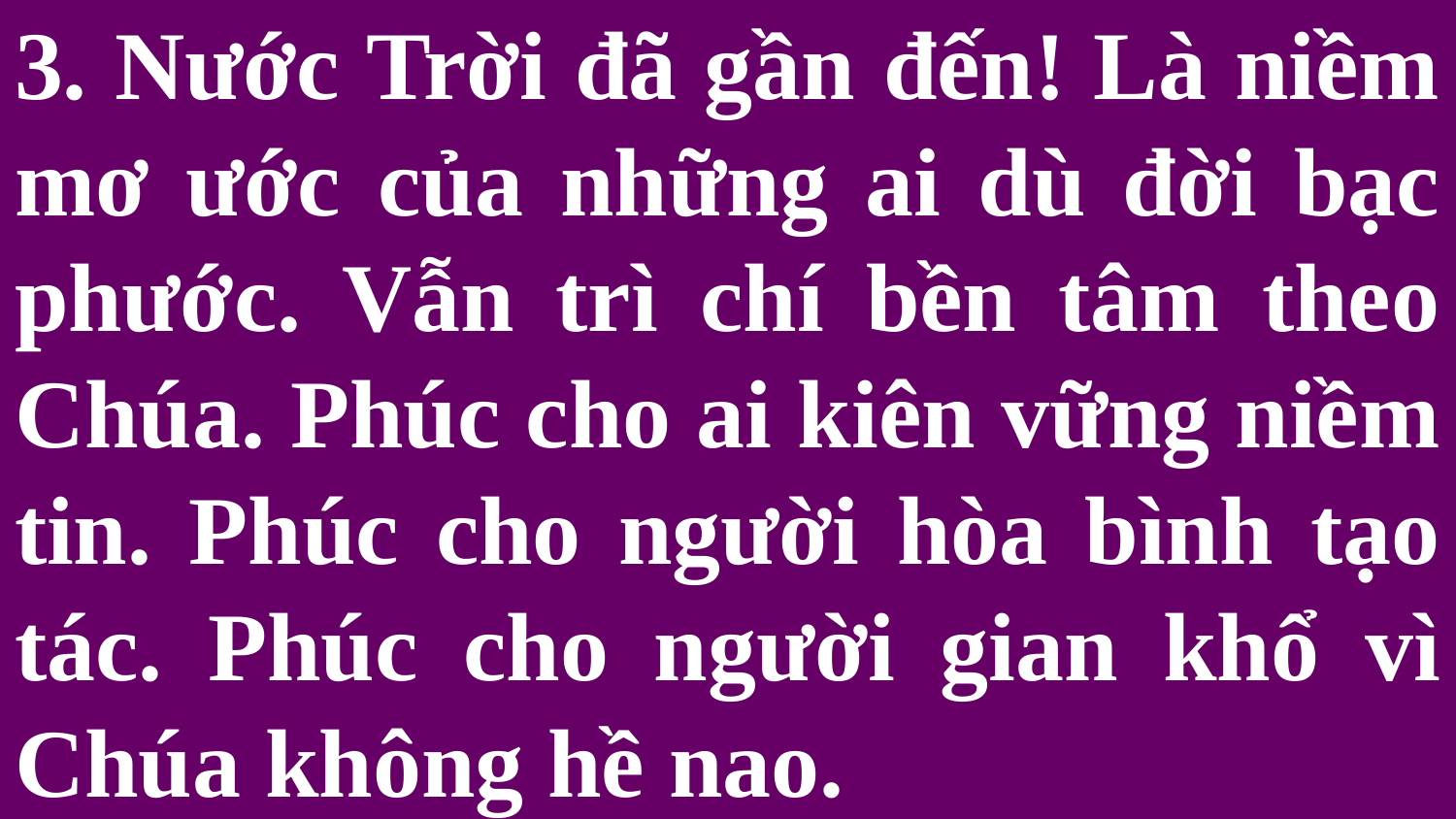

# 3. Nước Trời đã gần đến! Là niềm mơ ước của những ai dù đời bạc phước. Vẫn trì chí bền tâm theo Chúa. Phúc cho ai kiên vững niềm tin. Phúc cho người hòa bình tạo tác. Phúc cho người gian khổ vì Chúa không hề nao.